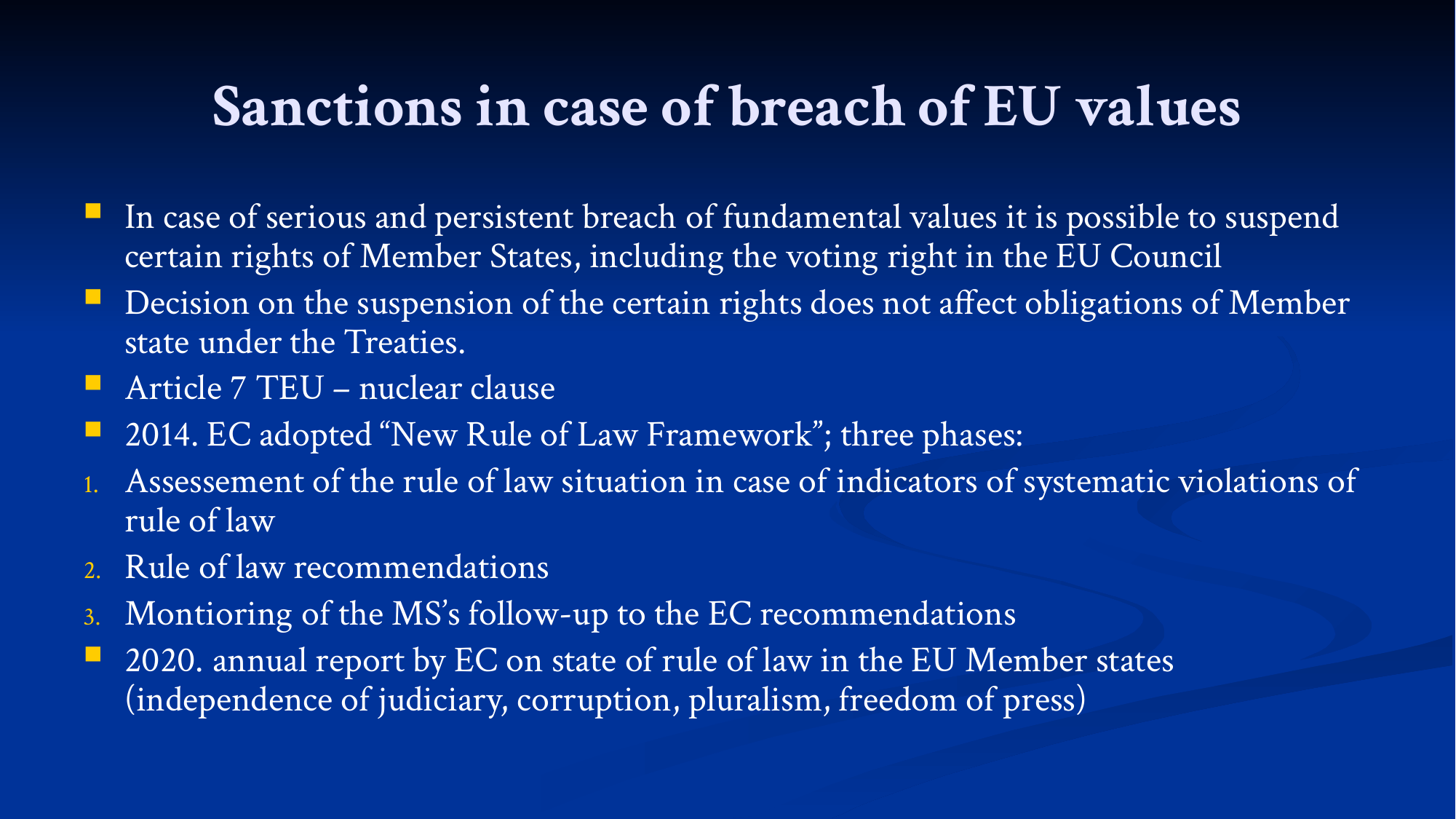

# Sanctions in case of breach of EU values
In case of serious and persistent breach of fundamental values it is possible to suspend certain rights of Member States, including the voting right in the EU Council
Decision on the suspension of the certain rights does not affect obligations of Member state under the Treaties.
Article 7 TEU – nuclear clause
2014. EC adopted “New Rule of Law Framework”; three phases:
Assessement of the rule of law situation in case of indicators of systematic violations of rule of law
Rule of law recommendations
Montioring of the MS’s follow-up to the EC recommendations
2020. annual report by EC on state of rule of law in the EU Member states (independence of judiciary, corruption, pluralism, freedom of press)